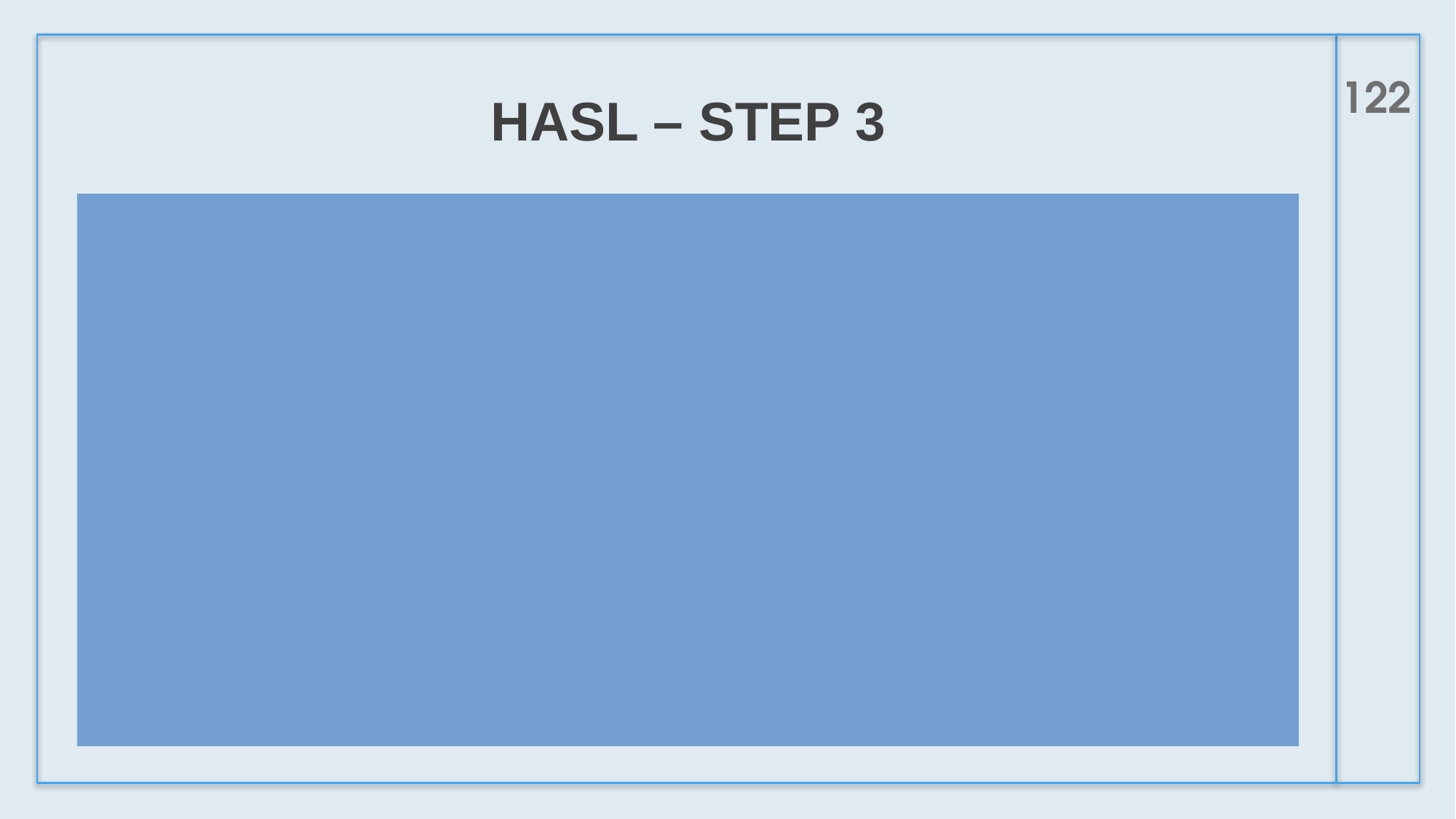

122
# Hasl – step 3
A new sludge MAHL is calculated using historical POTW influent and % of ceiling concentration
Locate HWA Removal Rate Calculations
Identify Average Influent value for HASL POC
Enter value in “Average POTW Influent Concentration” column of HASL worksheet
HASL Spreadsheet will calculate HASL sludge AHL